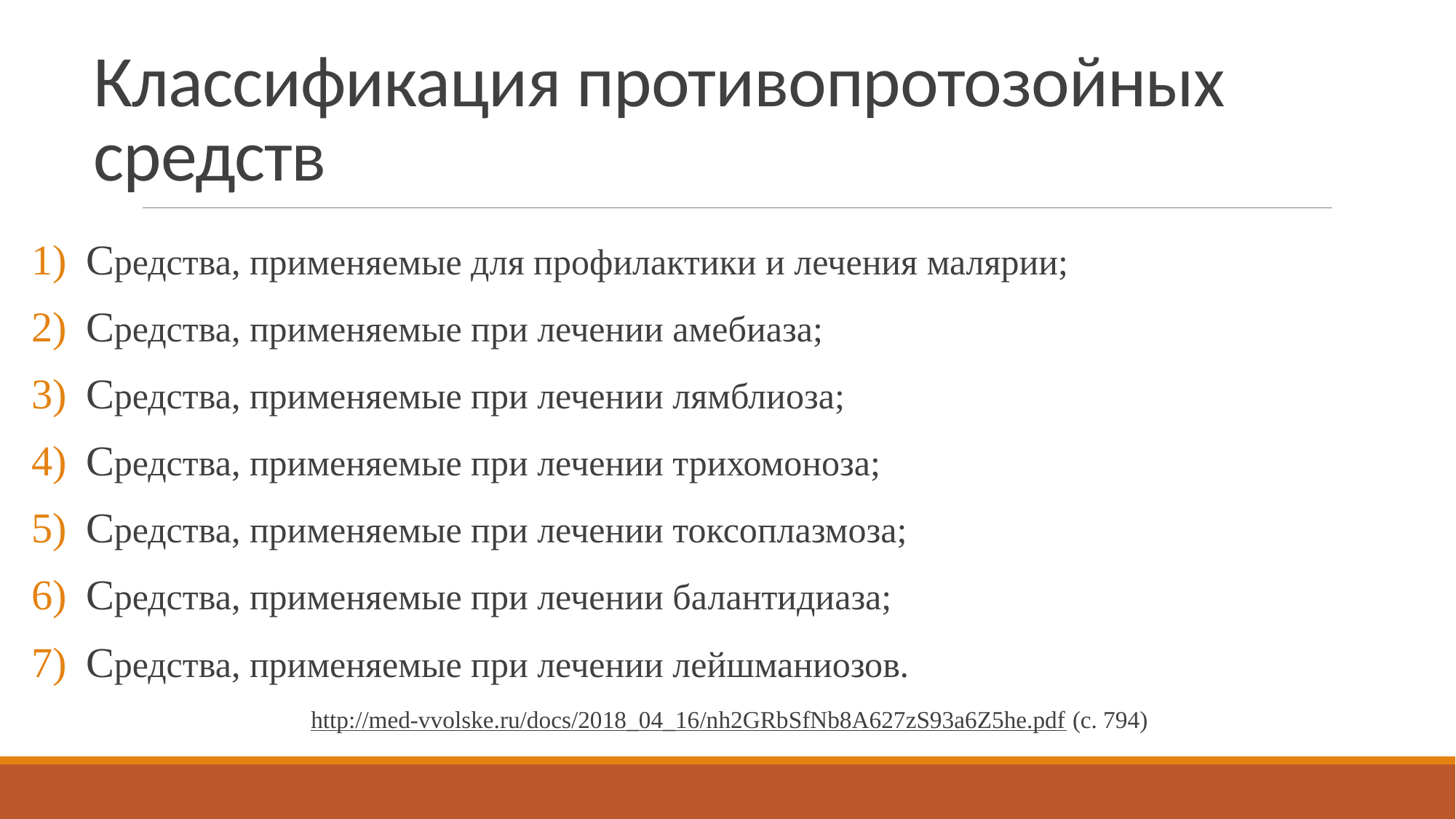

# Классификация противопротозойных средств
Средства, применяемые для профилактики и лечения малярии;
Средства, применяемые при лечении амебиаза;
Средства, применяемые при лечении лямблиоза;
Средства, применяемые при лечении трихомоноза;
Средства, применяемые при лечении токсоплазмоза;
Средства, применяемые при лечении балантидиаза;
Средства, применяемые при лечении лейшманиозов.
http://med-vvolske.ru/docs/2018_04_16/nh2GRbSfNb8A627zS93a6Z5he.pdf (с. 794)